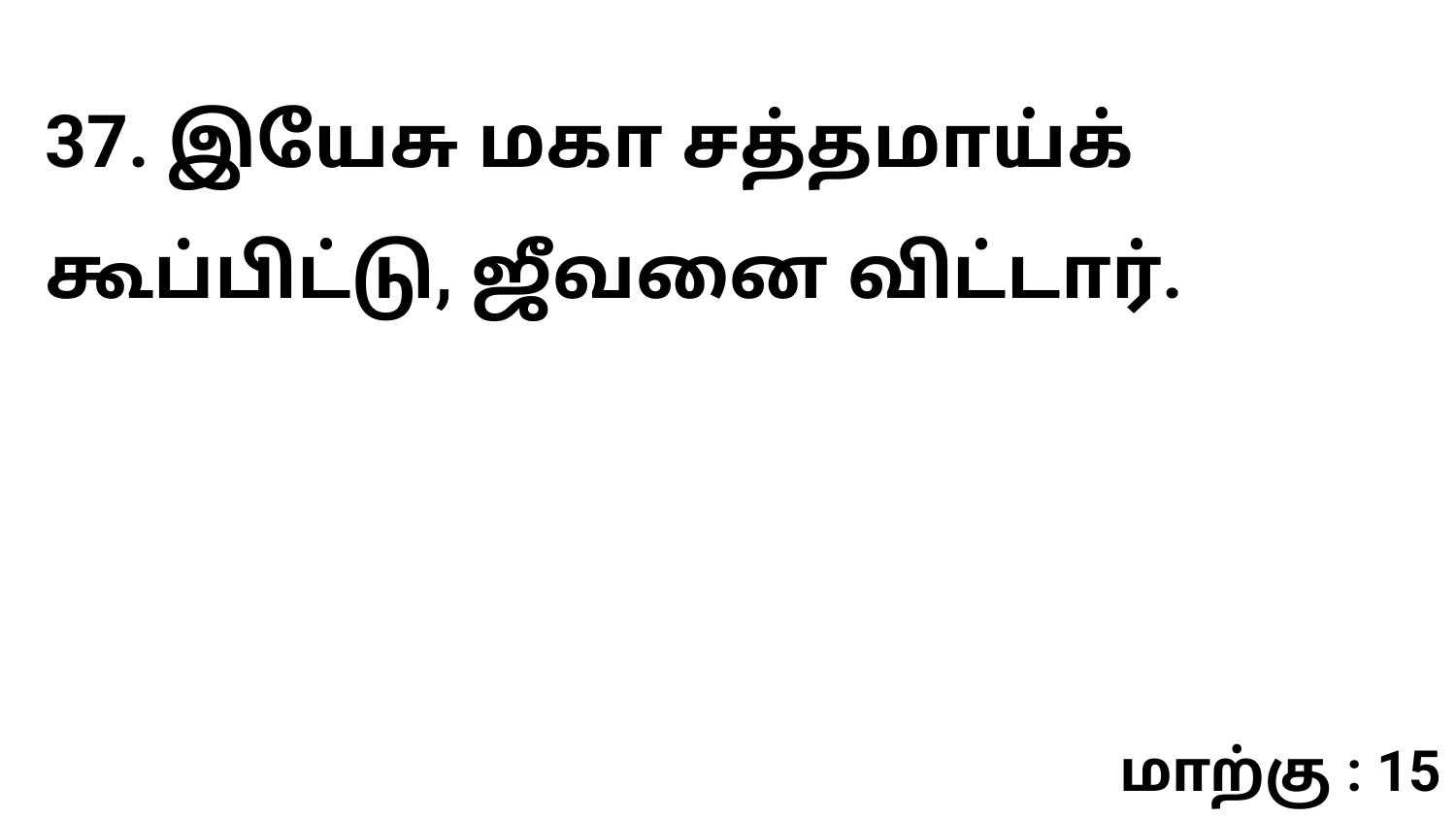

37. இயேசு மகா சத்தமாய்க் கூப்பிட்டு, ஜீவனை விட்டார்.
மாற்கு : 15